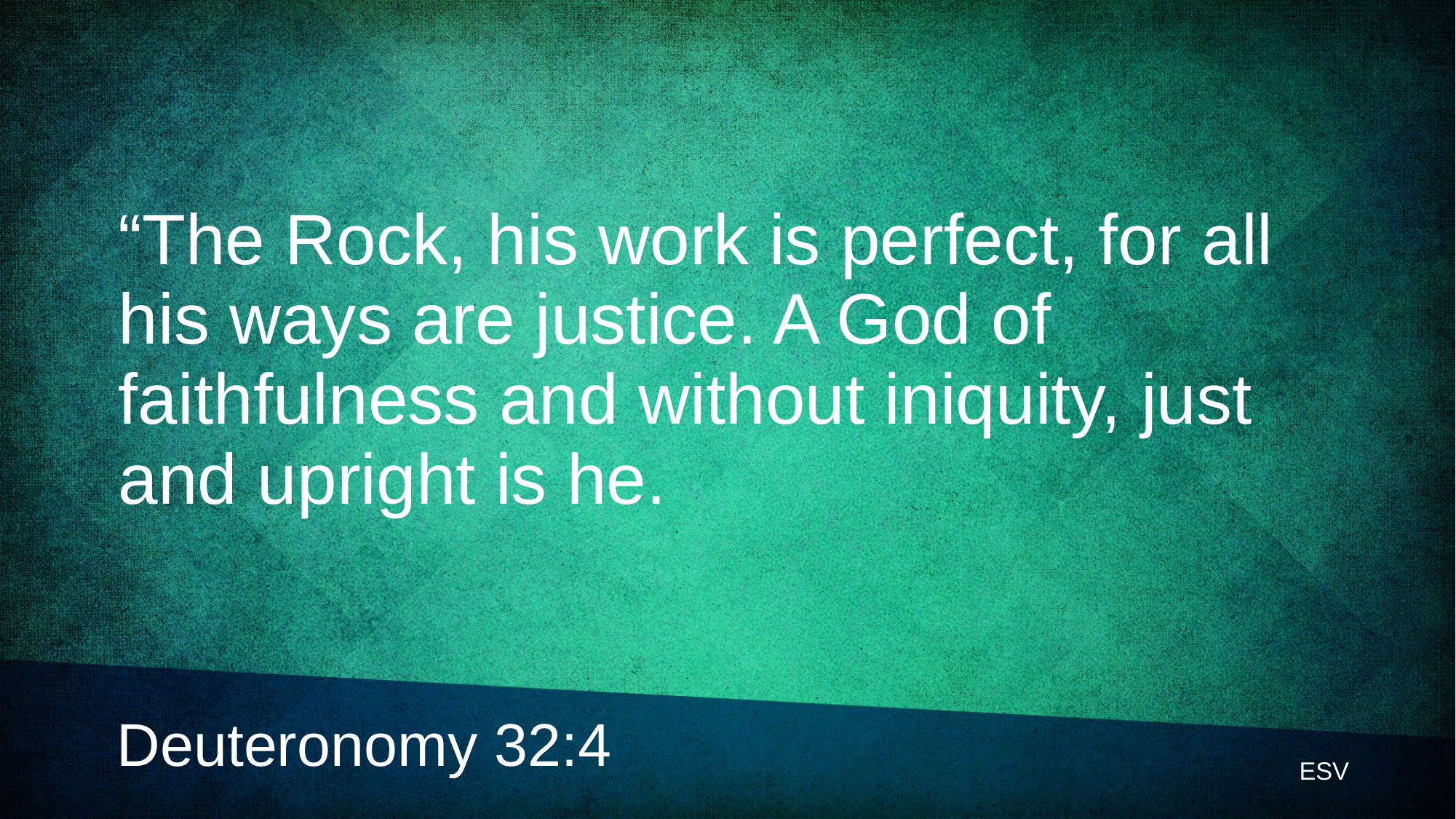

# “The Rock, his work is perfect, for all his ways are justice. A God of faithfulness and without iniquity, just and upright is he.
Deuteronomy 32:4
ESV